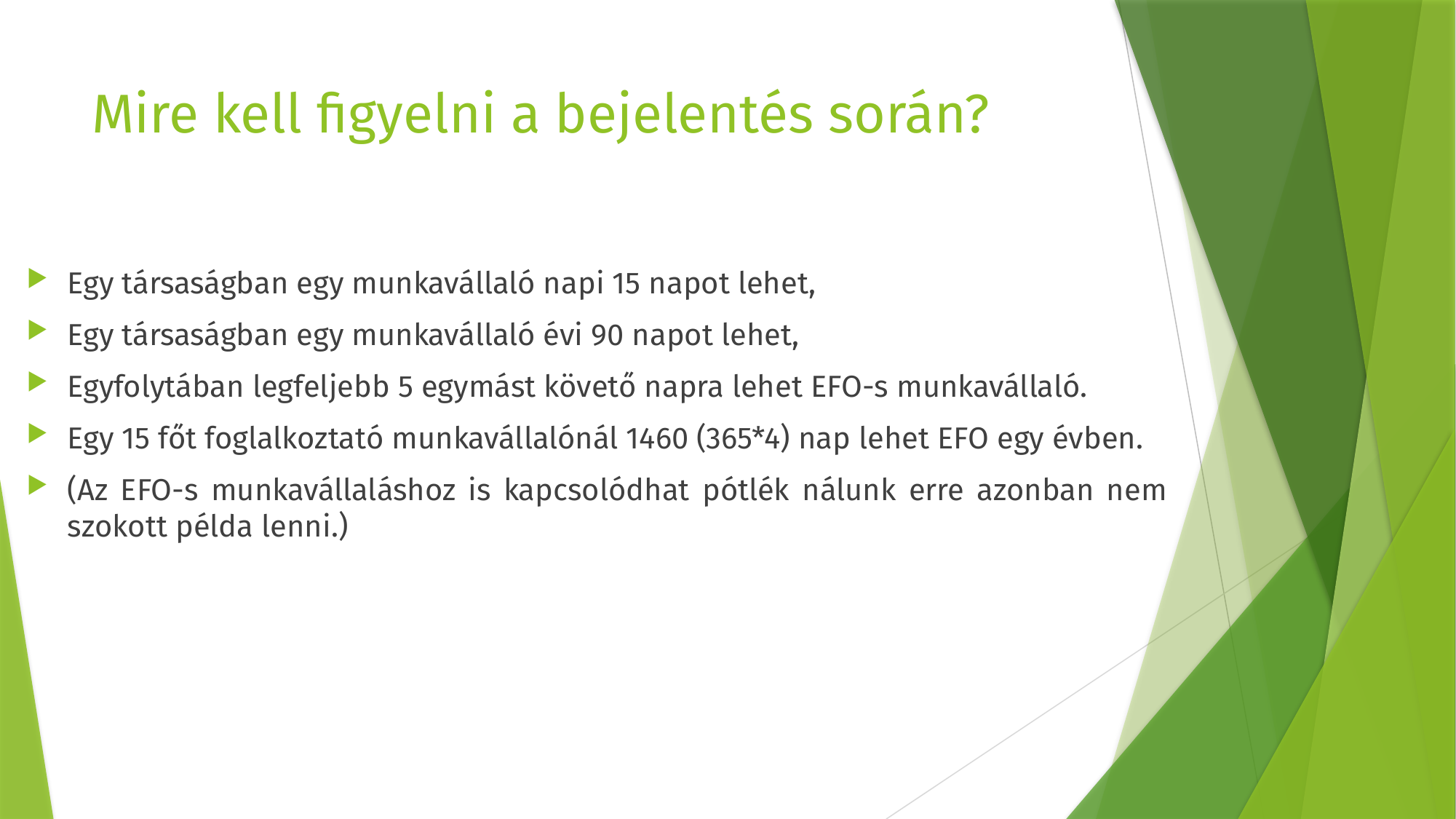

# Mire kell figyelni a bejelentés során?
Egy társaságban egy munkavállaló napi 15 napot lehet,
Egy társaságban egy munkavállaló évi 90 napot lehet,
Egyfolytában legfeljebb 5 egymást követő napra lehet EFO-s munkavállaló.
Egy 15 főt foglalkoztató munkavállalónál 1460 (365*4) nap lehet EFO egy évben.
(Az EFO-s munkavállaláshoz is kapcsolódhat pótlék nálunk erre azonban nem szokott példa lenni.)